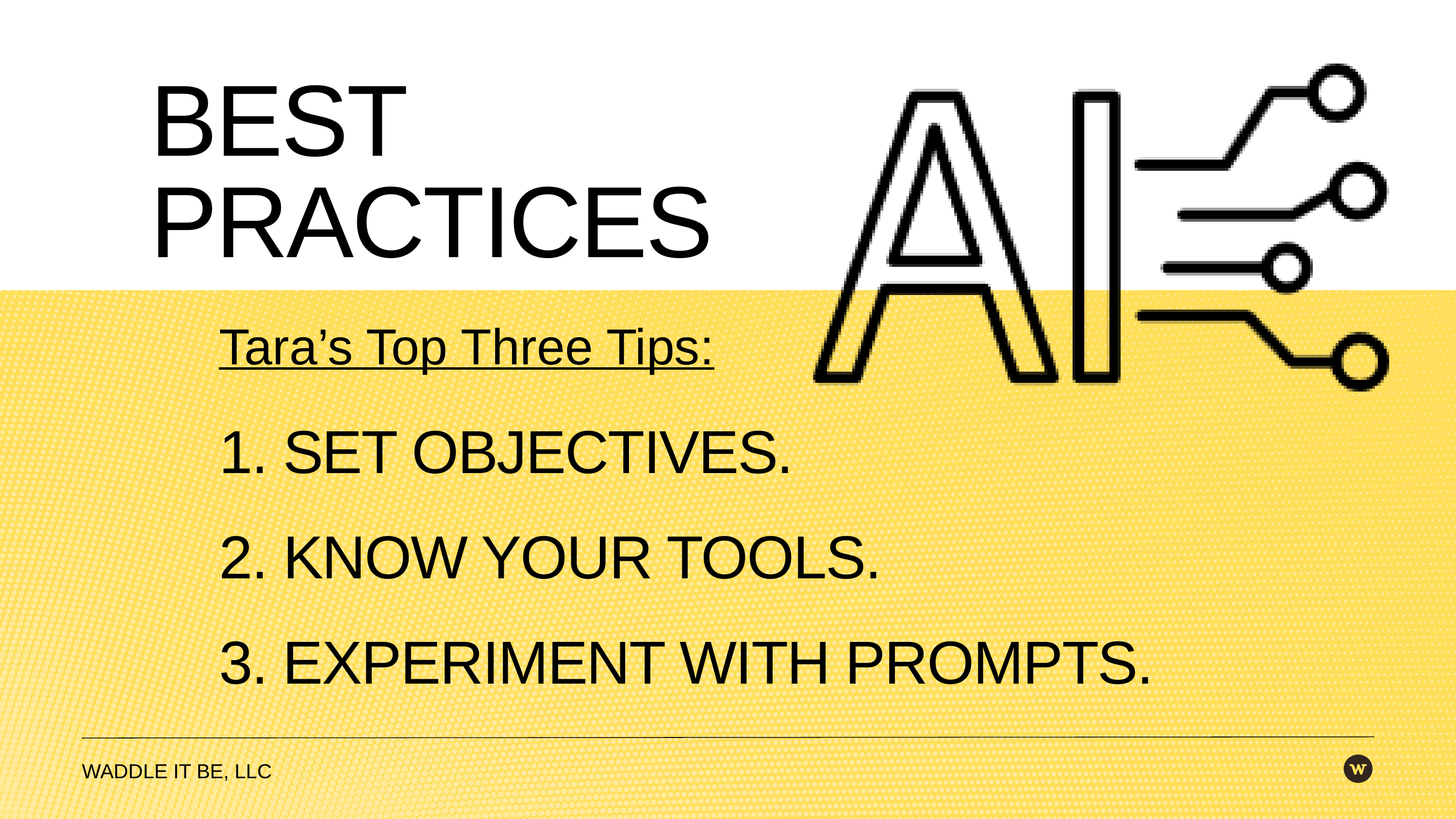

BEST PRACTICES

Tara’s Top Three Tips:
1. SET OBJECTIVES.
2. KNOW YOUR TOOLS.
3. EXPERIMENT WITH PROMPTS.

WADDLE IT BE, LLC